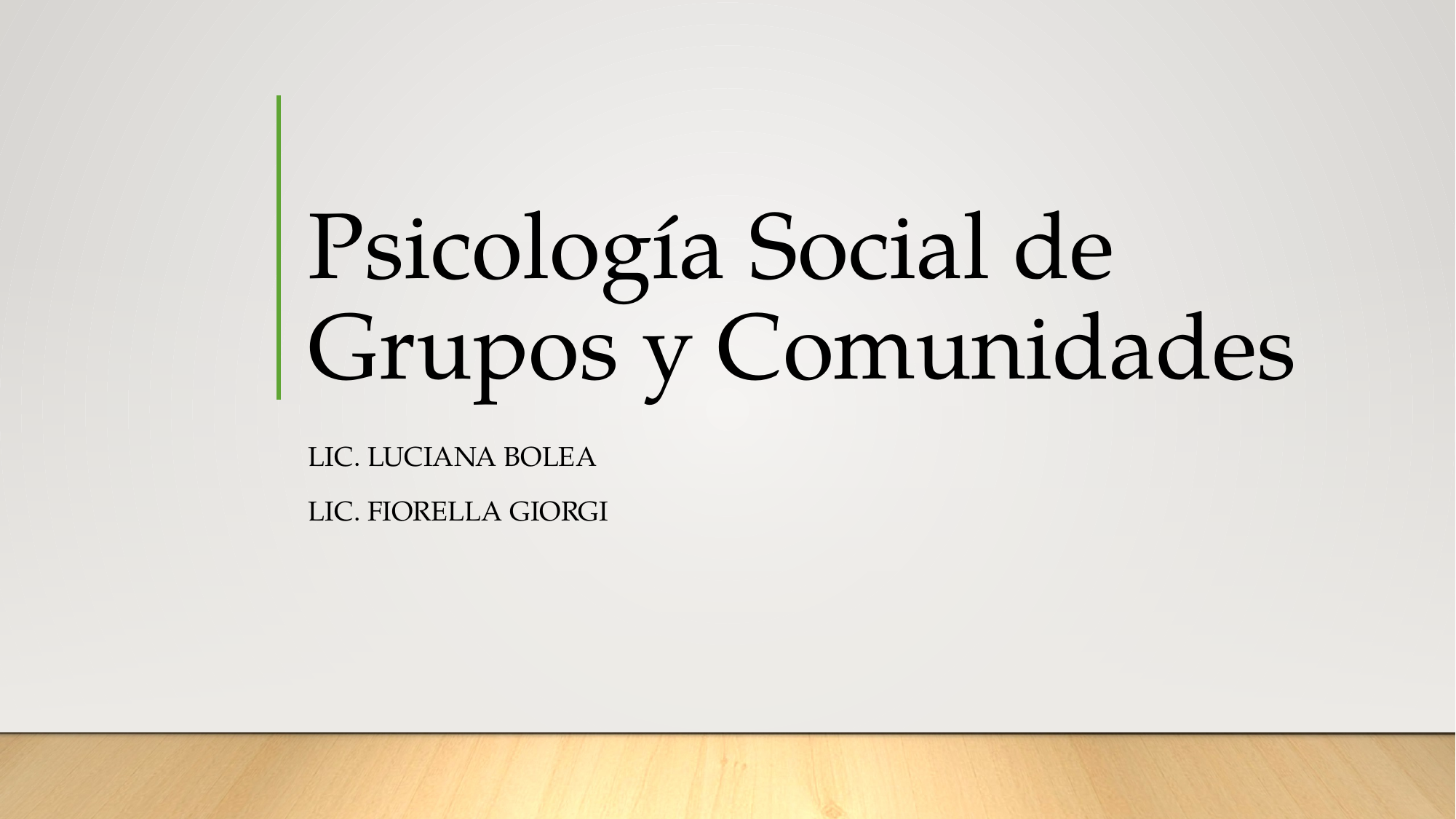

# Psicología Social de Grupos y Comunidades
Lic. Luciana bolea
Lic. Fiorella giorgi